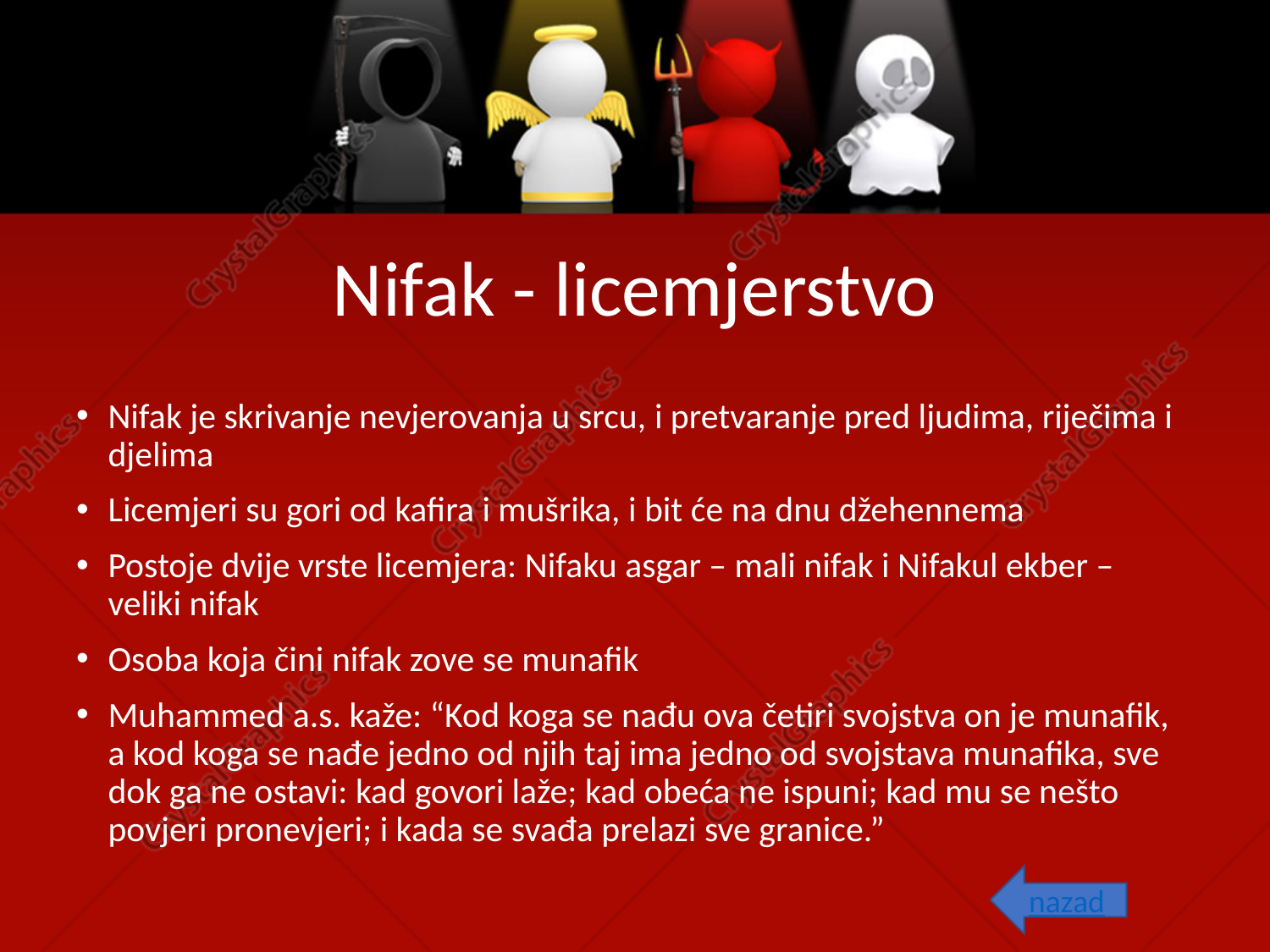

# Nifak - licemjerstvo
Nifak je skrivanje nevjerovanja u srcu, i pretvaranje pred ljudima, riječima i djelima
Licemjeri su gori od kafira i mušrika, i bit će na dnu džehennema
Postoje dvije vrste licemjera: Nifaku asgar – mali nifak i Nifakul ekber – veliki nifak
Osoba koja čini nifak zove se munafik
Muhammed a.s. kaže: “Kod koga se nađu ova četiri svojstva on je munafik, a kod koga se nađe jedno od njih taj ima jedno od svojstava munafika, sve dok ga ne ostavi: kad govori laže; kad obeća ne ispuni; kad mu se nešto povjeri pronevjeri; i kada se svađa prelazi sve granice.”
nazad